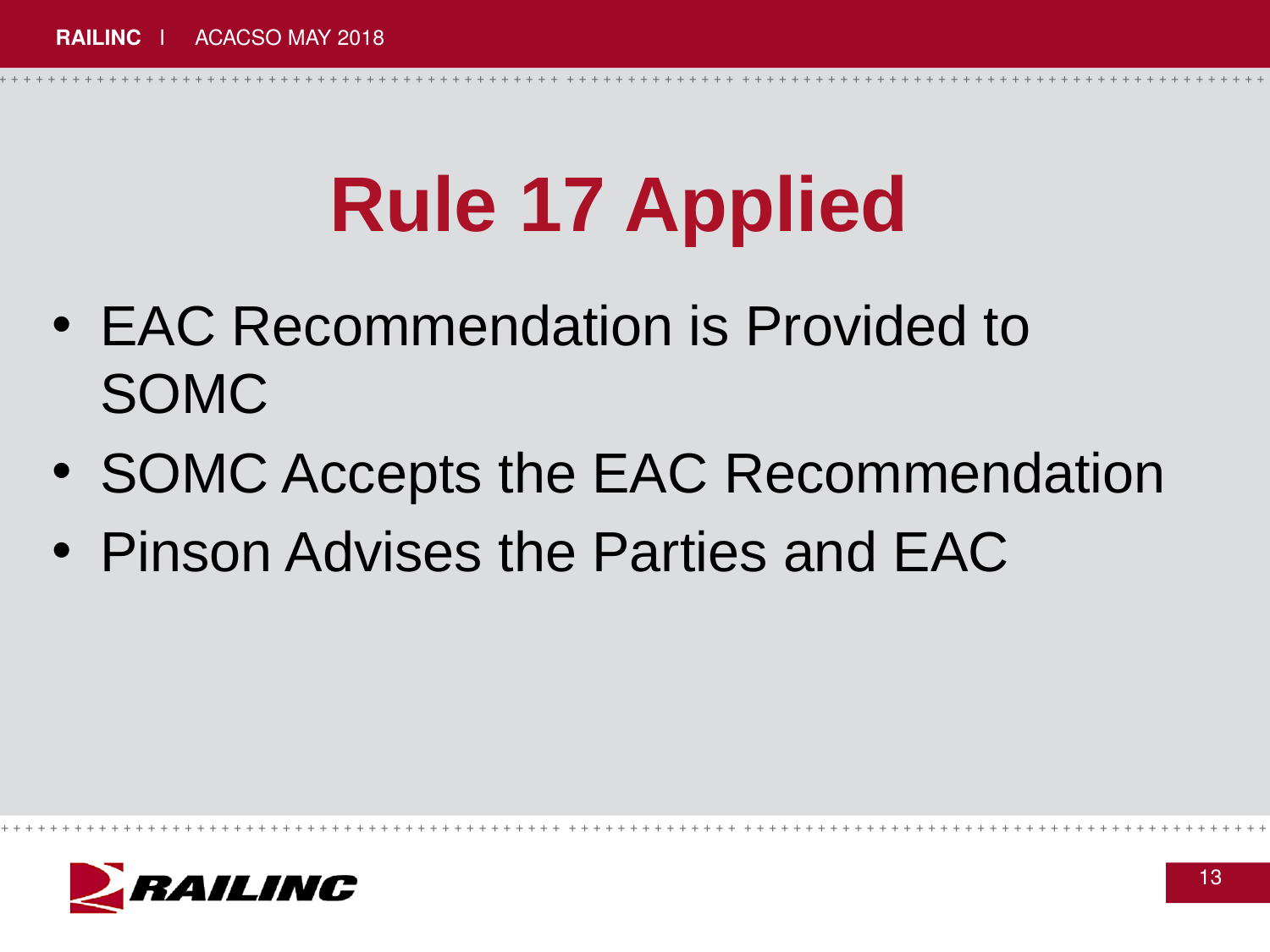

# Rule 17 Applied
EAC Recommendation is Provided to SOMC
SOMC Accepts the EAC Recommendation
Pinson Advises the Parties and EAC

13